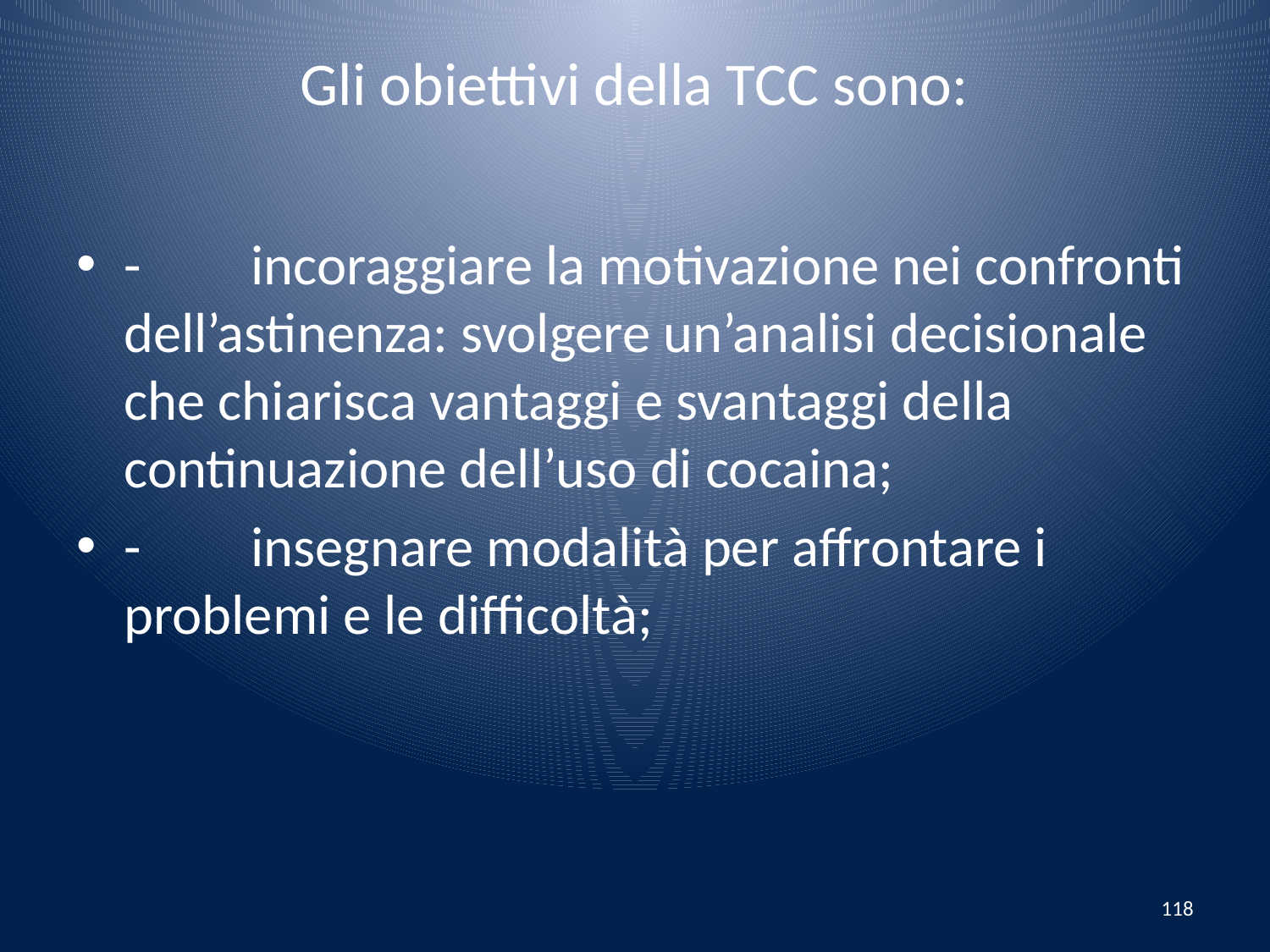

# Gli obiettivi della TCC sono:
- 	incoraggiare la motivazione nei confronti dell’astinenza: svolgere un’analisi decisionale che chiarisca vantaggi e svantaggi della continuazione dell’uso di cocaina;
- 	insegnare modalità per affrontare i problemi e le difficoltà;
118